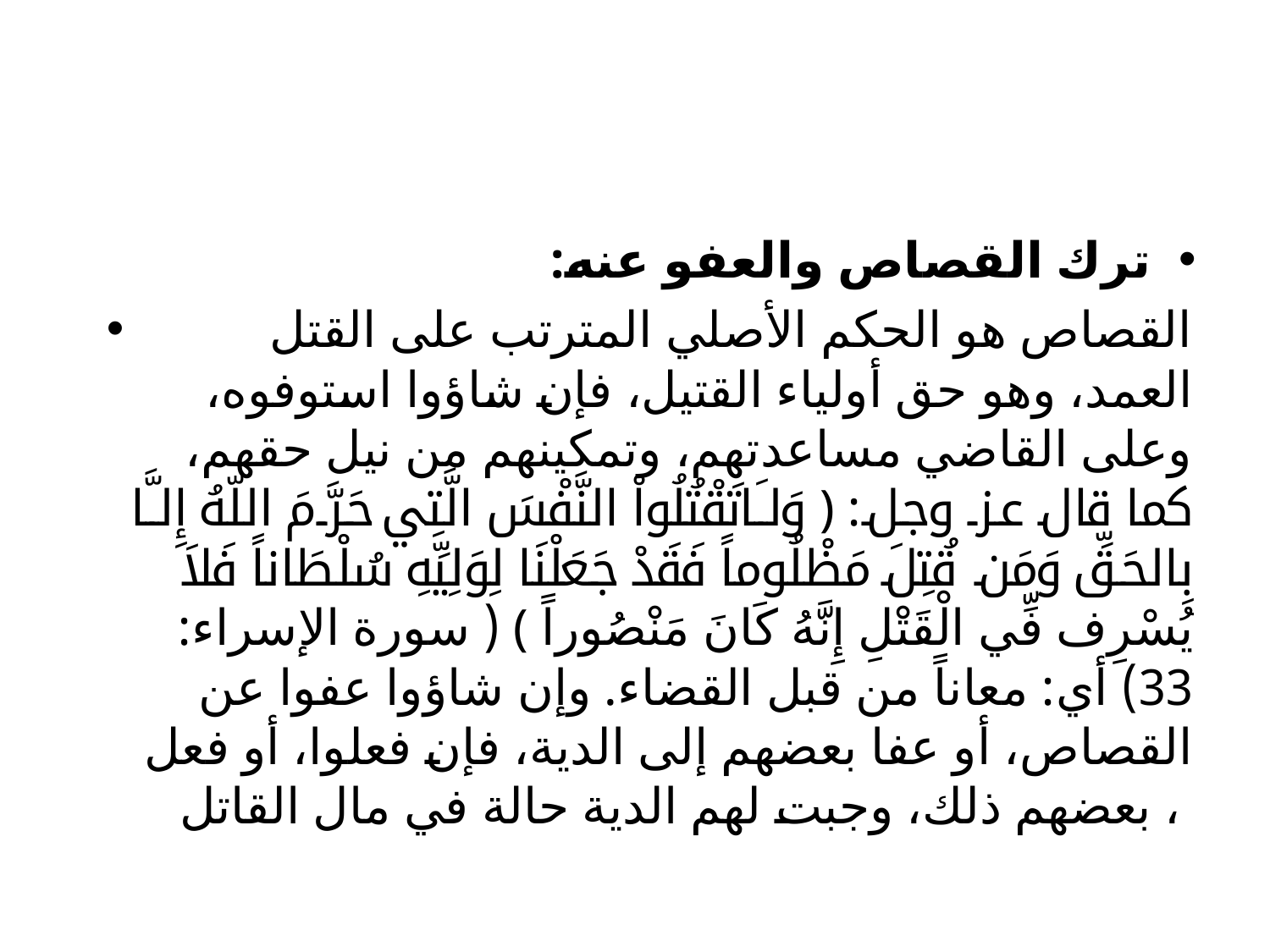

#
ترك القصاص والعفو عنه:
	القصاص هو الحكم الأصلي المترتب على القتل العمد، وهو حق أولياء القتيل، فإن شاؤوا استوفوه، وعلى القاضي مساعدتهم، وتمكينهم من نيل حقهم، كما قال عز وجل: ﴿ وَلاَ تَقْتُلُواْ النَّفْسَ الَّتِي حَرَّمَ اللّهُ إِلاَّ بِالحَقِّ وَمَن قُتِلَ مَظْلُوماً فَقَدْ جَعَلْنَا لِوَلِيِّهِ سُلْطَاناً فَلاَ يُسْرِف فِّي الْقَتْلِ إِنَّهُ كَانَ مَنْصُوراً ﴾ ( سورة الإسراء: 33) أي: معاناً من قبل القضاء. وإن شاؤوا عفوا عن القصاص، أو عفا بعضهم إلى الدية، فإن فعلوا، أو فعل بعضهم ذلك، وجبت لهم الدية حالة في مال القاتل ،